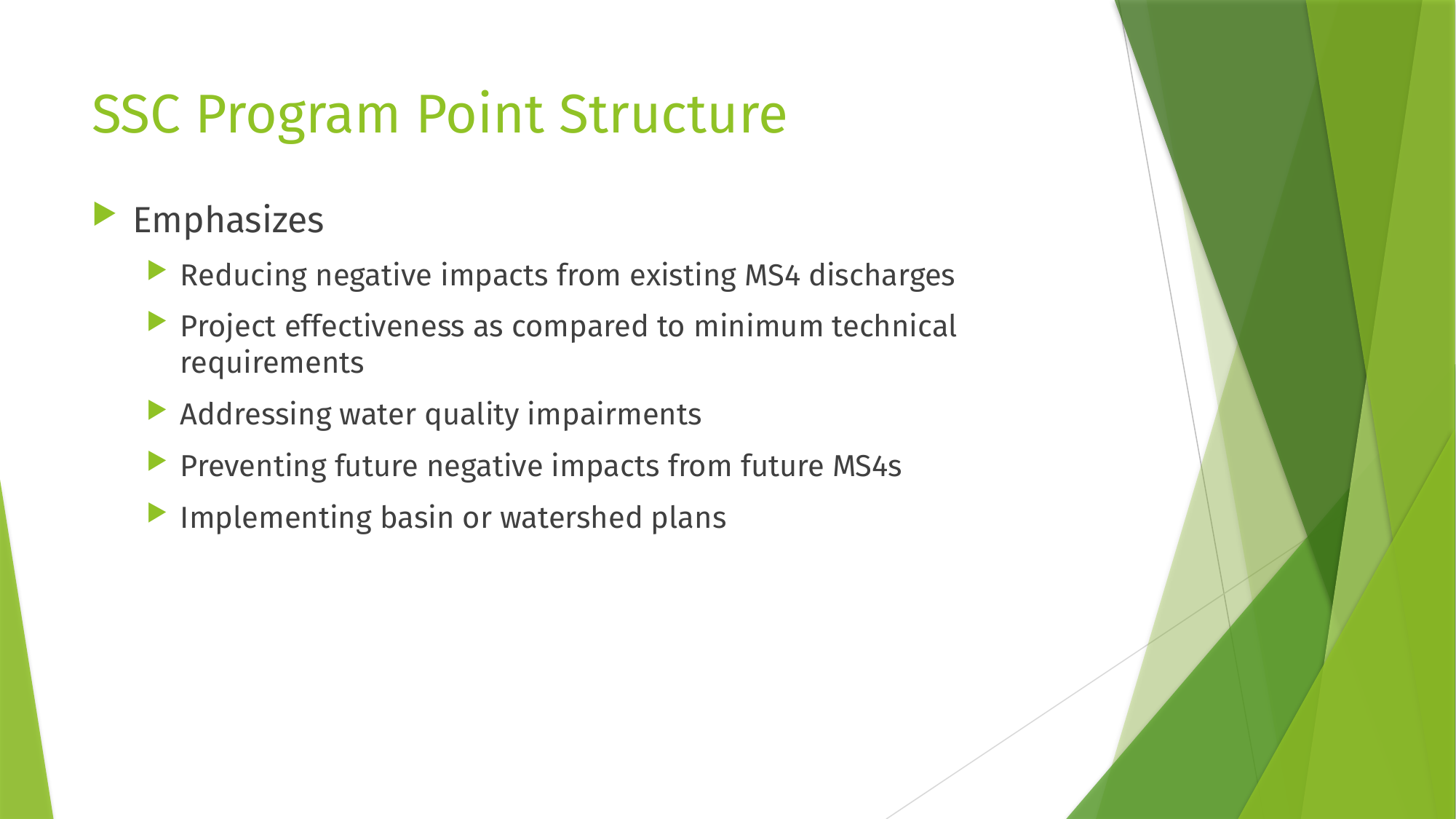

# SSC Program Point Structure
Emphasizes
Reducing negative impacts from existing MS4 discharges
Project effectiveness as compared to minimum technical requirements
Addressing water quality impairments
Preventing future negative impacts from future MS4s
Implementing basin or watershed plans